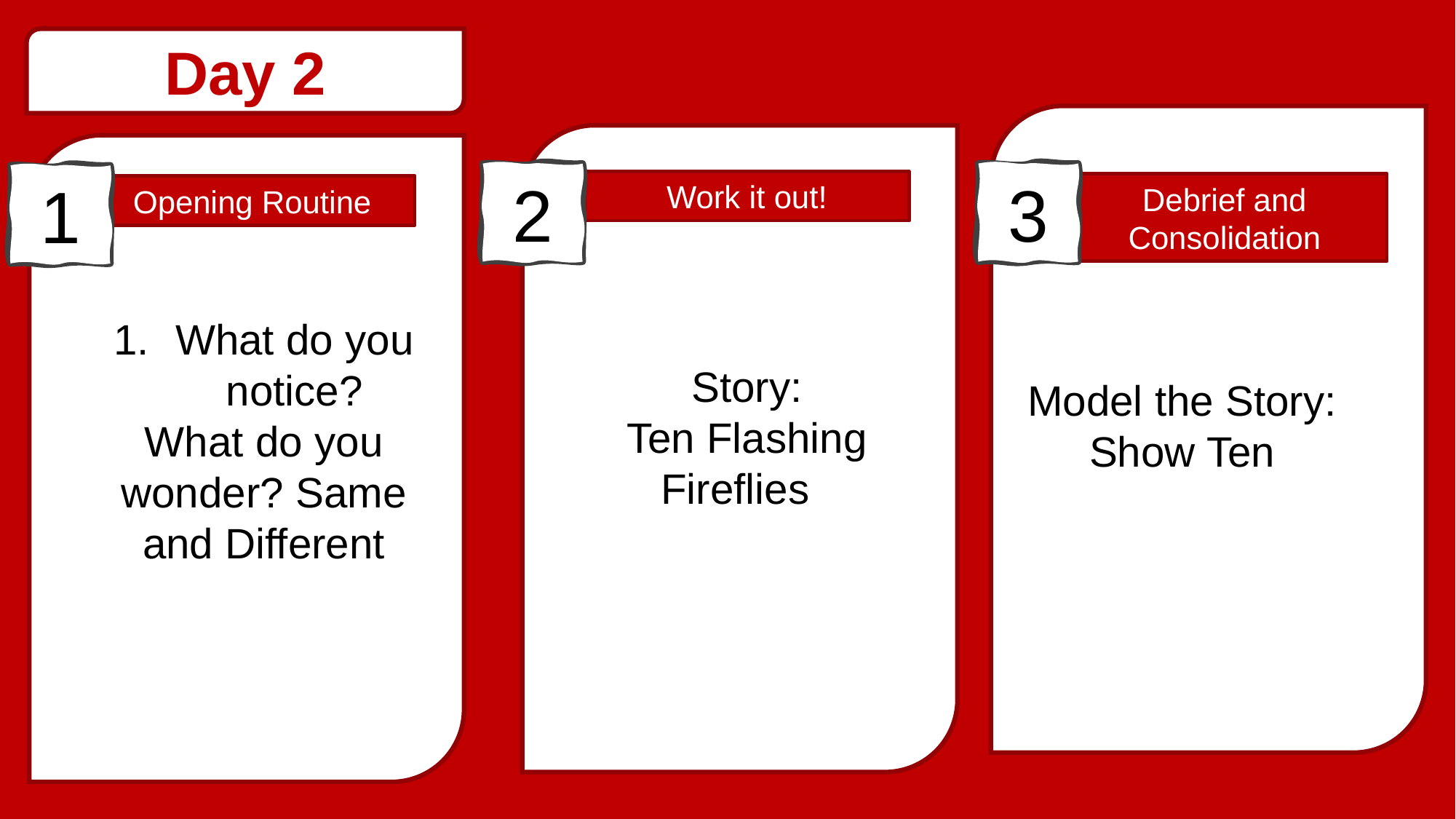

Day 2

3
2
1
Work it out!
Debrief and Consolidation
Opening Routine
What do you notice?
What do you wonder? Same and Different
Story:
Ten Flashing Fireflies
Model the Story:
Show Ten